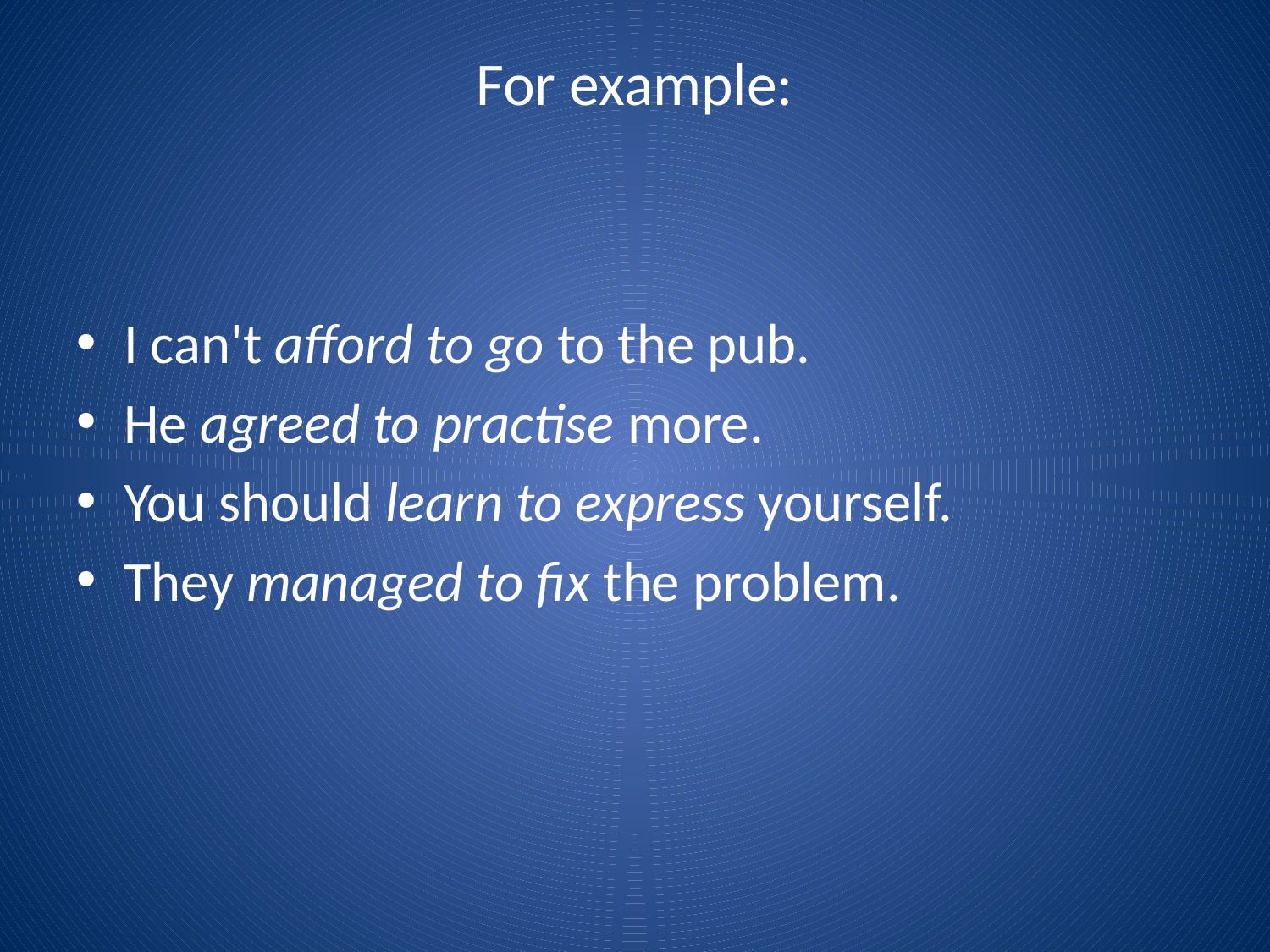

# For example:

I can't afford to go to the pub.
He agreed to practise more.
You should learn to express yourself.
They managed to fix the problem.